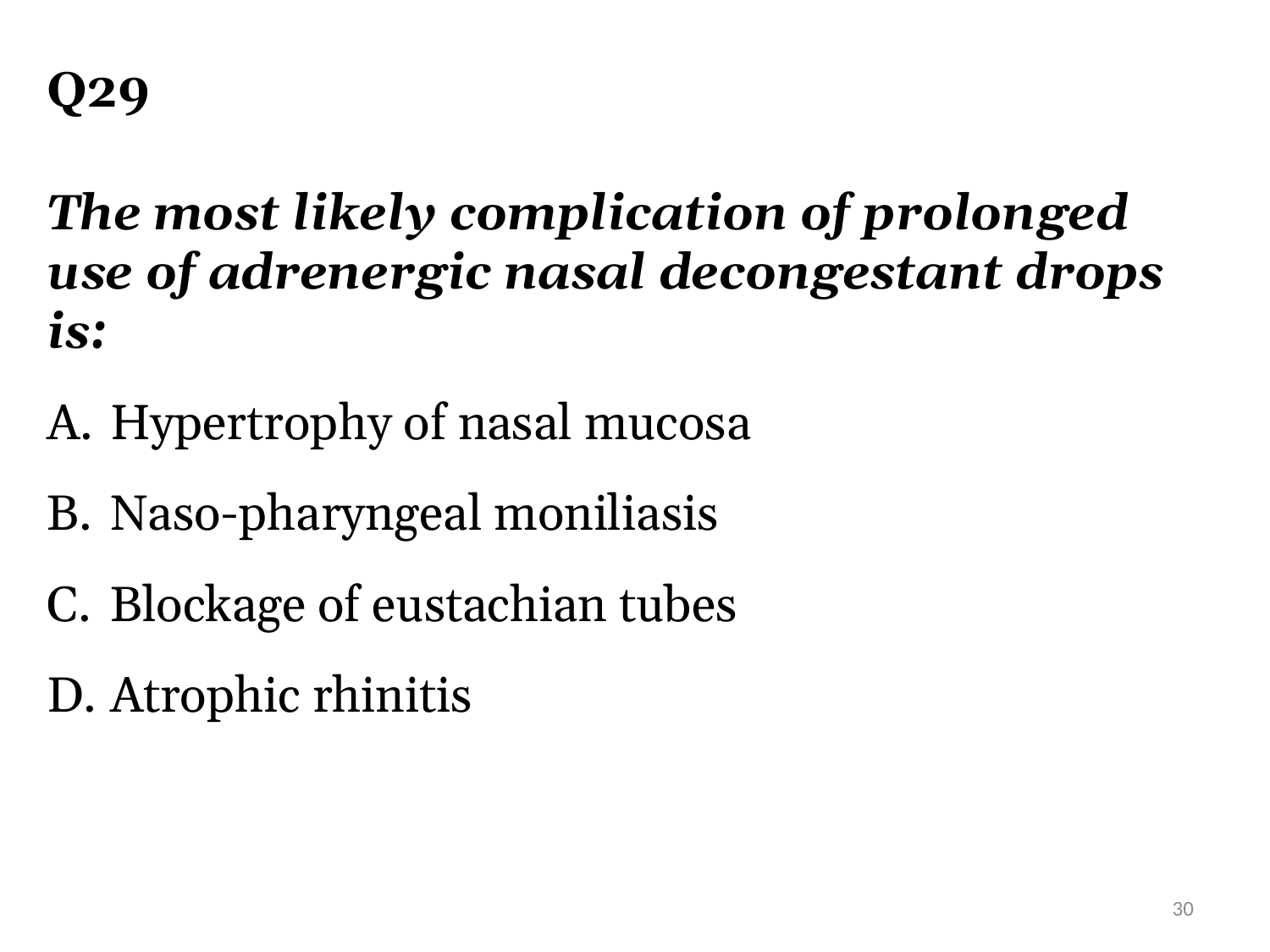

# Q29
The most likely complication of prolonged use of adrenergic nasal decongestant drops is:
Hypertrophy of nasal mucosa
Naso-pharyngeal moniliasis
Blockage of eustachian tubes
Atrophic rhinitis

30